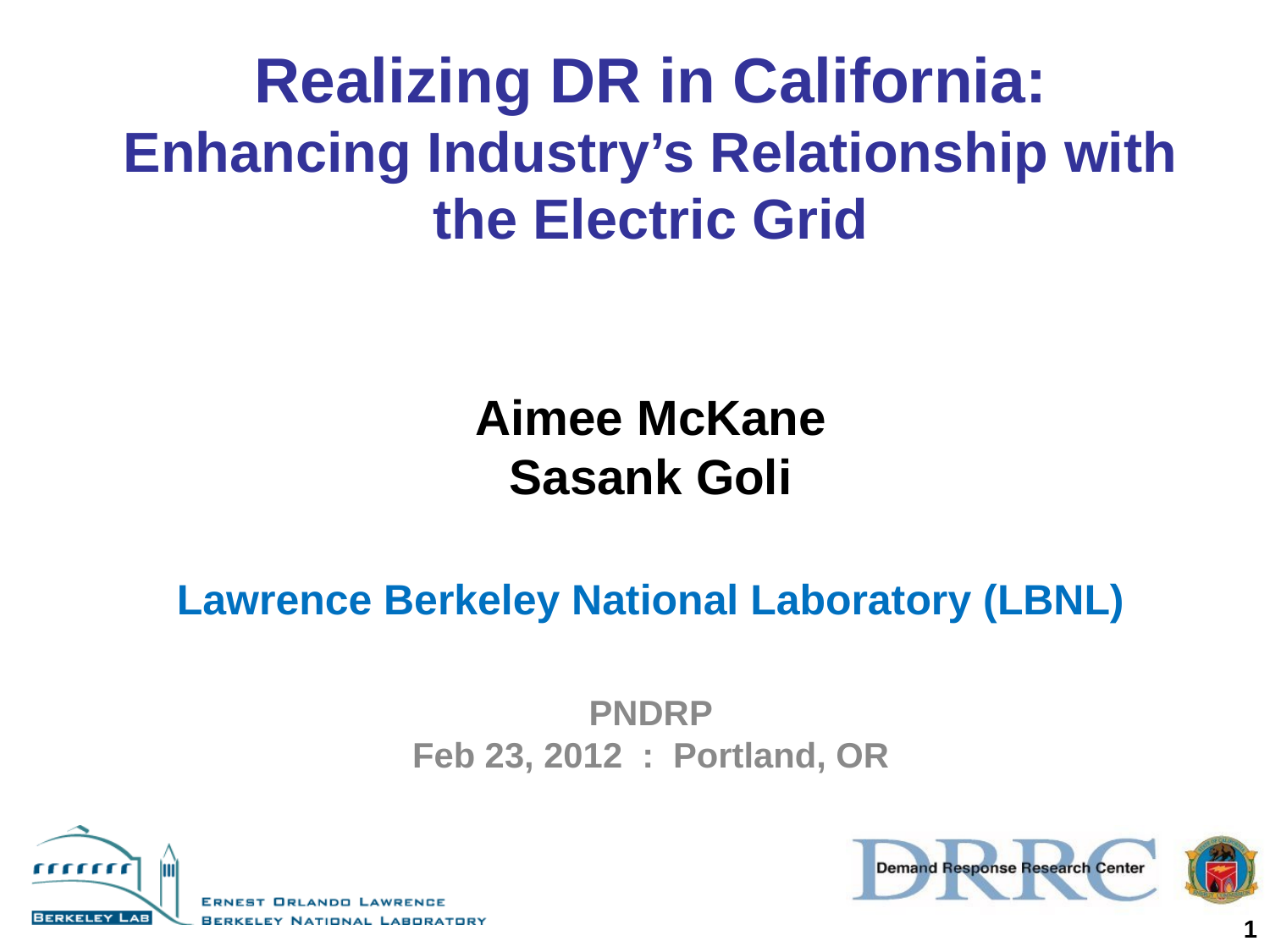

# Realizing DR in California: Enhancing Industry’s Relationship with the Electric Grid Aimee McKane Sasank Goli Lawrence Berkeley National Laboratory (LBNL) PNDRP Feb 23, 2012  :  Portland, OR
1